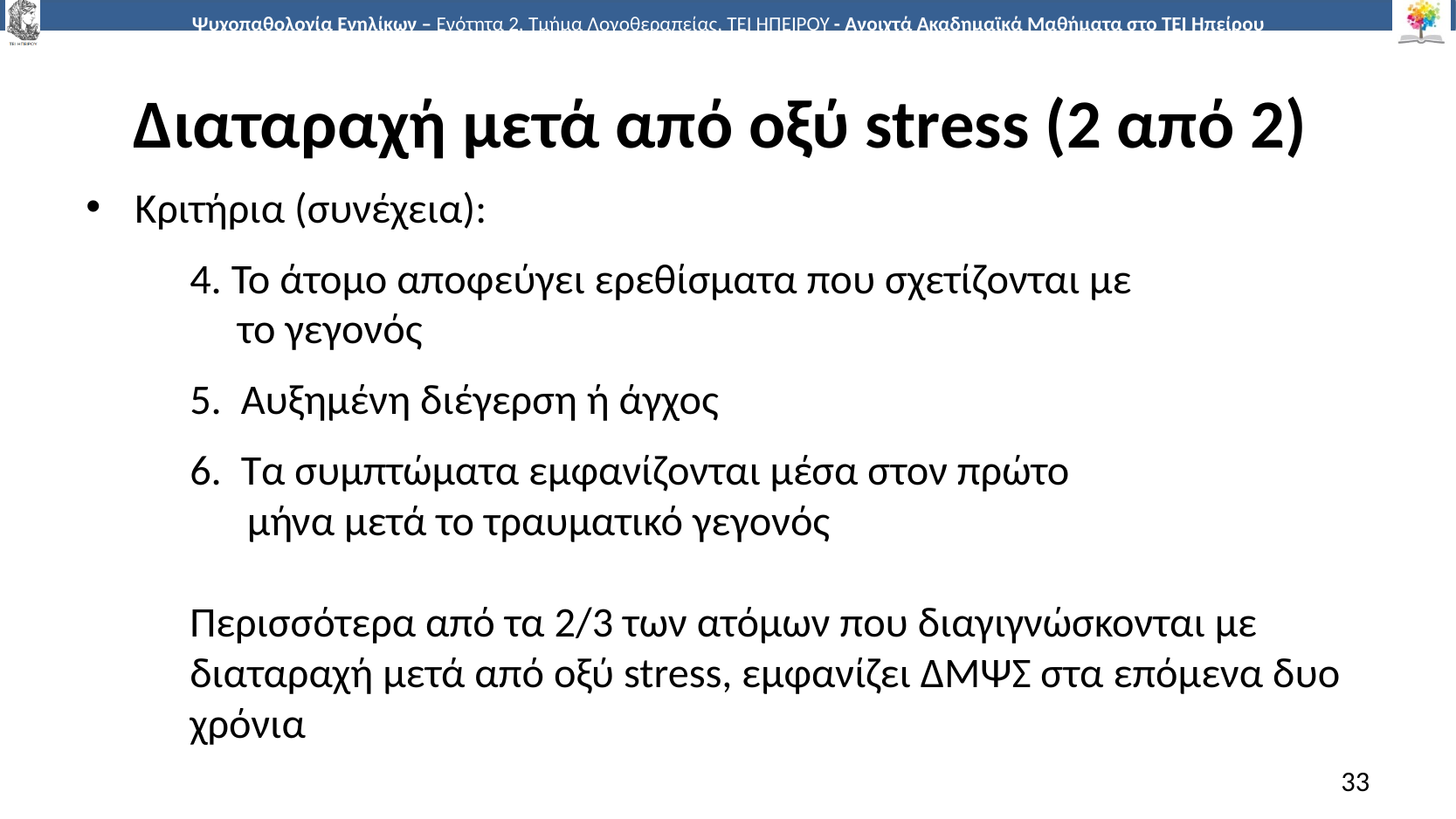

# Διαταραχή μετά από οξύ stress (2 από 2)
Κριτήρια (συνέχεια):
4. Το άτομο αποφεύγει ερεθίσματα που σχετίζονται με
     το γεγονός
5.  Αυξημένη διέγερση ή άγχος
6.  Τα συμπτώματα εμφανίζονται μέσα στον πρώτο
      μήνα μετά το τραυματικό γεγονός
Περισσότερα από τα 2/3 των ατόμων που διαγιγνώσκονται με διαταραχή μετά από οξύ stress, εμφανίζει ΔΜΨΣ στα επόμενα δυο χρόνια

33